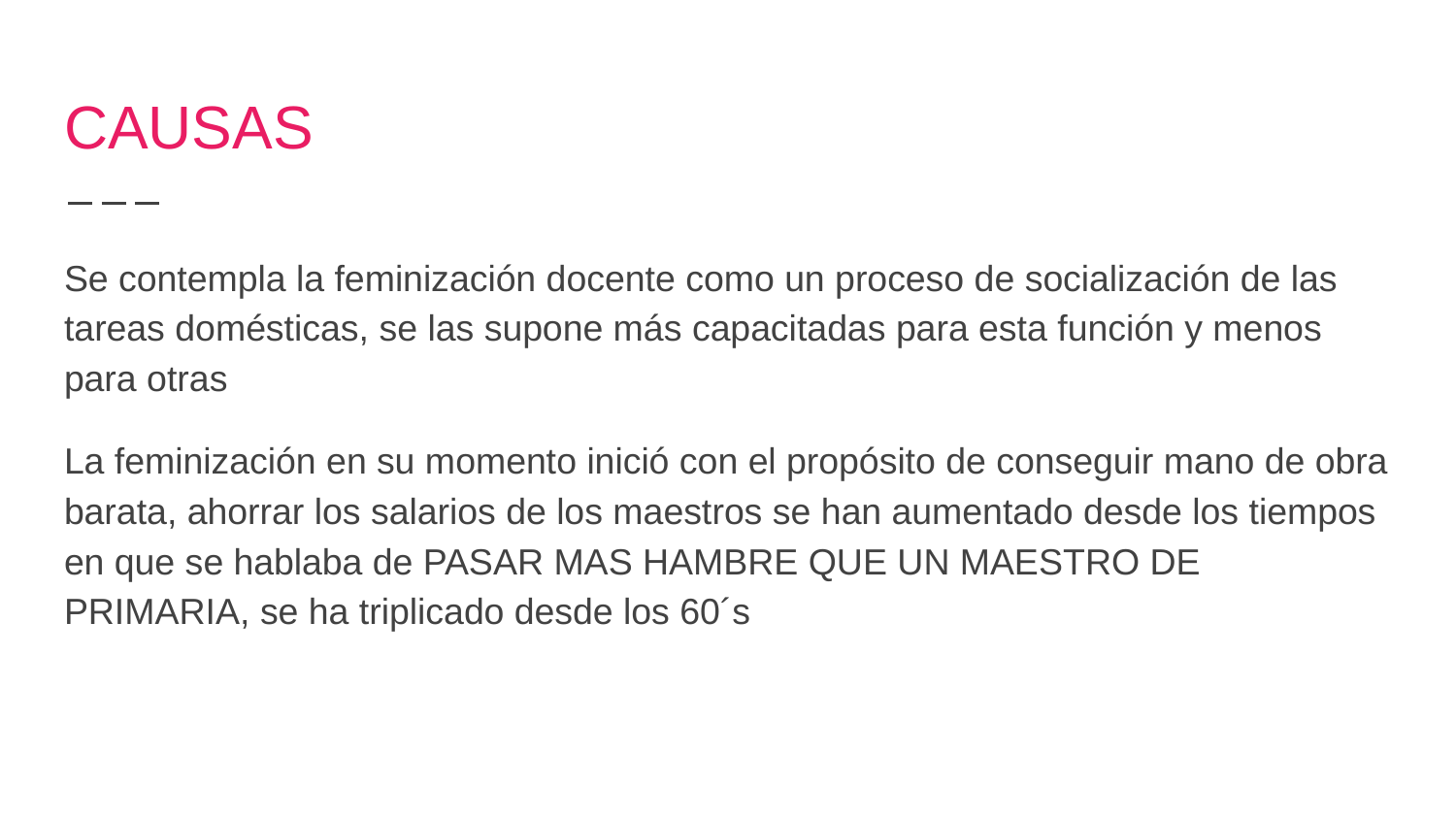

# CAUSAS
Se contempla la feminización docente como un proceso de socialización de las tareas domésticas, se las supone más capacitadas para esta función y menos para otras
La feminización en su momento inició con el propósito de conseguir mano de obra barata, ahorrar los salarios de los maestros se han aumentado desde los tiempos en que se hablaba de PASAR MAS HAMBRE QUE UN MAESTRO DE PRIMARIA, se ha triplicado desde los 60´s